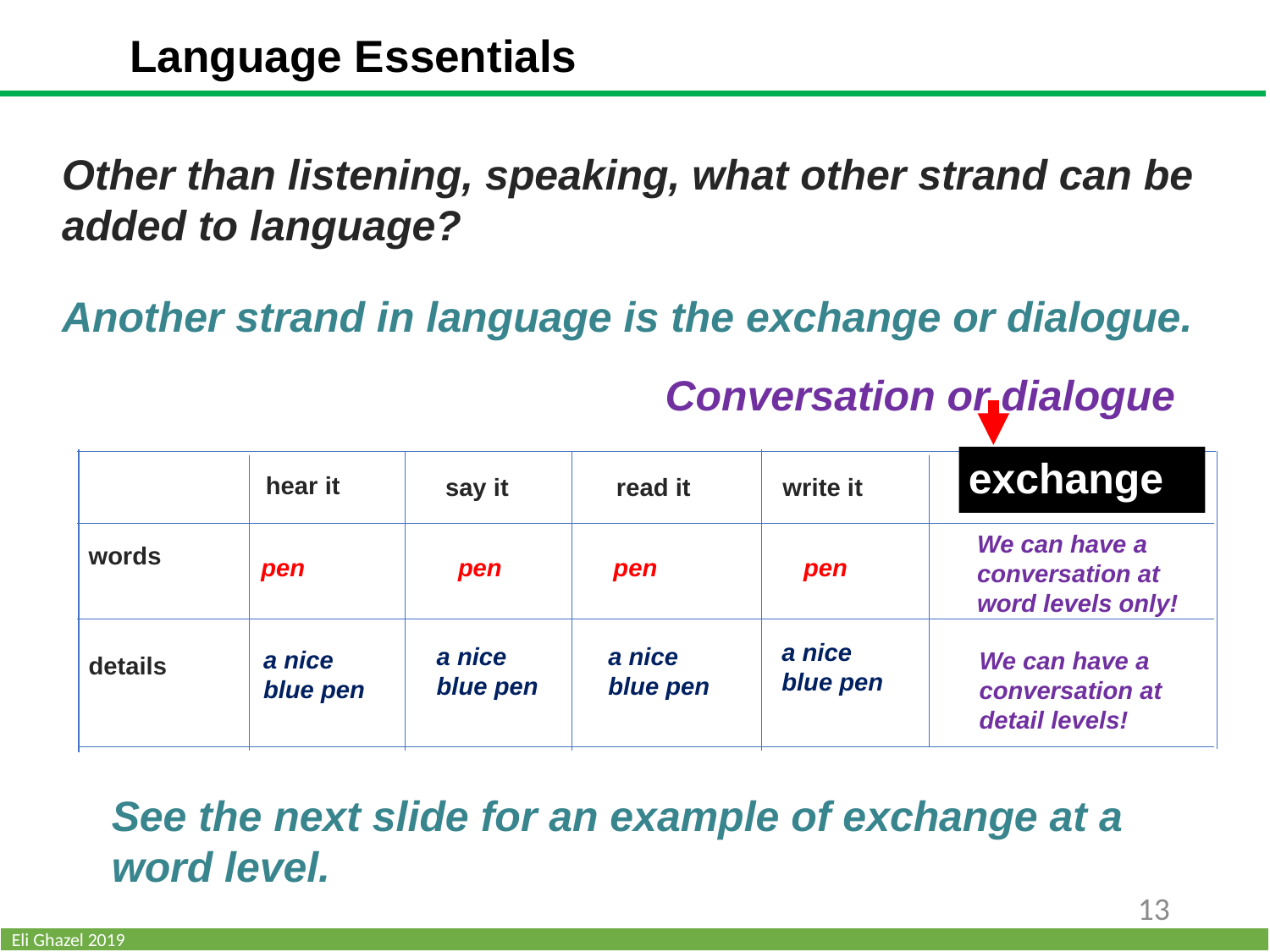

Language Essentials
Other than listening, speaking, what other strand can be added to language?
Another strand in language is the exchange or dialogue.
Conversation or dialogue
exchange
hear it
write it
say it
read it
We can have a conversation at word levels only!
words
pen                      pen                pen                     pen
a nice
blue pen
a nice
blue pen
a nice
blue pen
a nice
blue pen
We can have a conversation at detail levels!
details
See the next slide for an example of exchange at a word level.
13
Eli Ghazel 2019